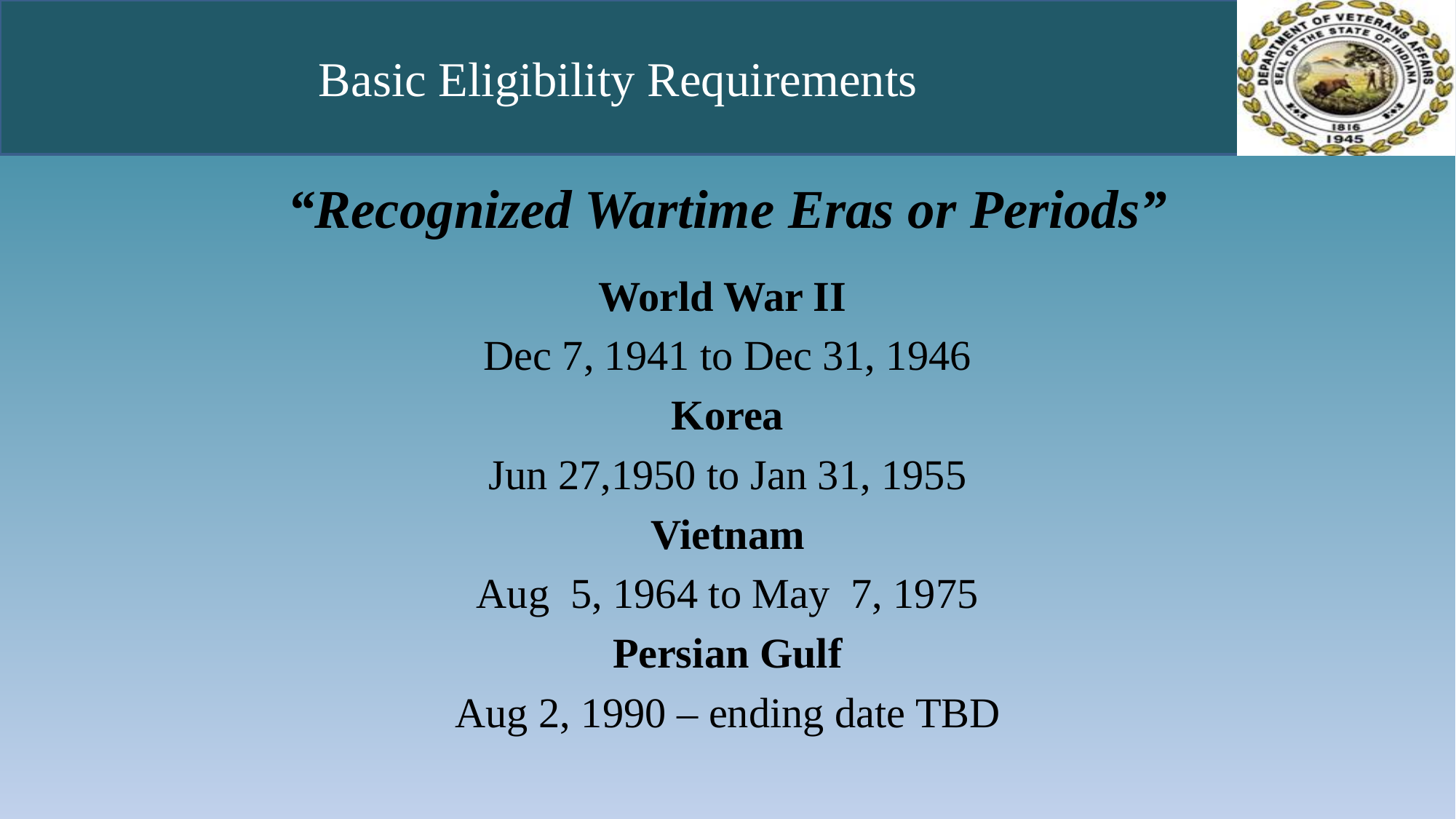

# Basic Eligibility Requirements
“Recognized Wartime Eras or Periods”

World War II
Dec 7, 1941 to Dec 31, 1946
Korea
Jun 27,1950 to Jan 31, 1955
Vietnam
Aug  5, 1964 to May  7, 1975
Persian Gulf
Aug 2, 1990 – ending date TBD